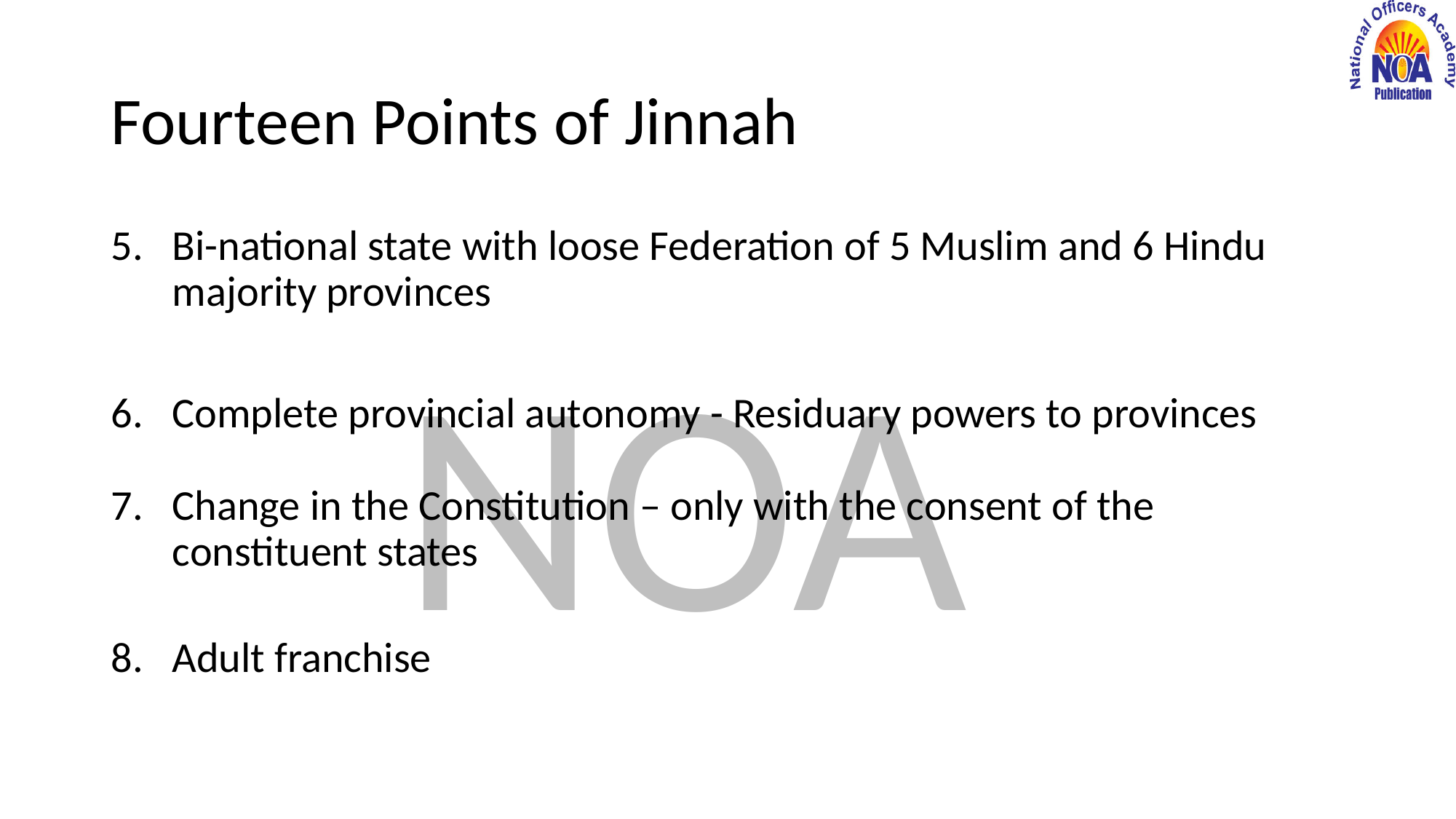

# Fourteen Points of Jinnah
Bi-national state with loose Federation of 5 Muslim and 6 Hindu majority provinces

Complete provincial autonomy - Residuary powers to provinces

Change in the Constitution – only with the consent of the constituent states

Adult franchise